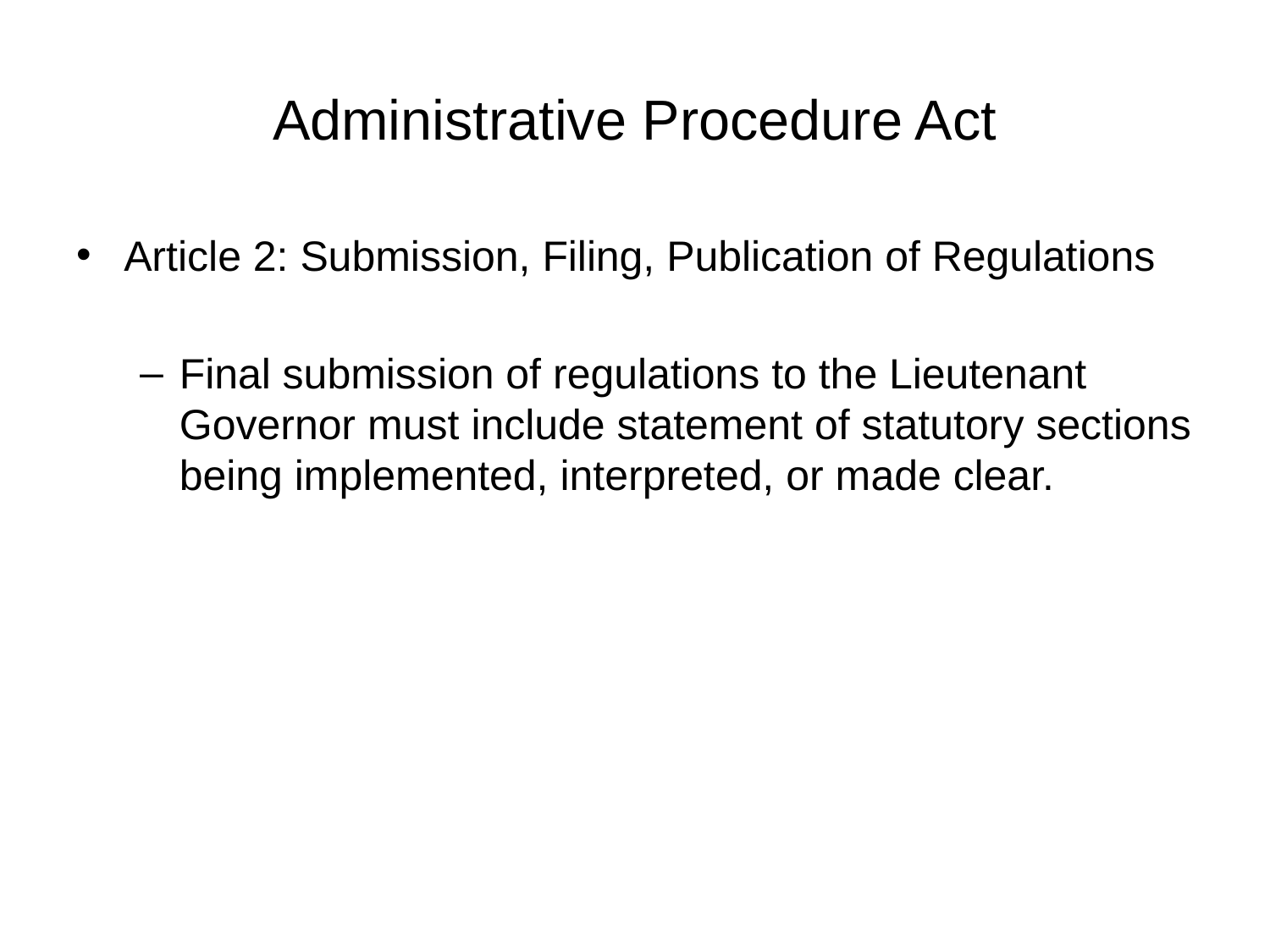

# Administrative Procedure Act
Article 2: Submission, Filing, Publication of Regulations

Final submission of regulations to the Lieutenant Governor must include statement of statutory sections being implemented, interpreted, or made clear.